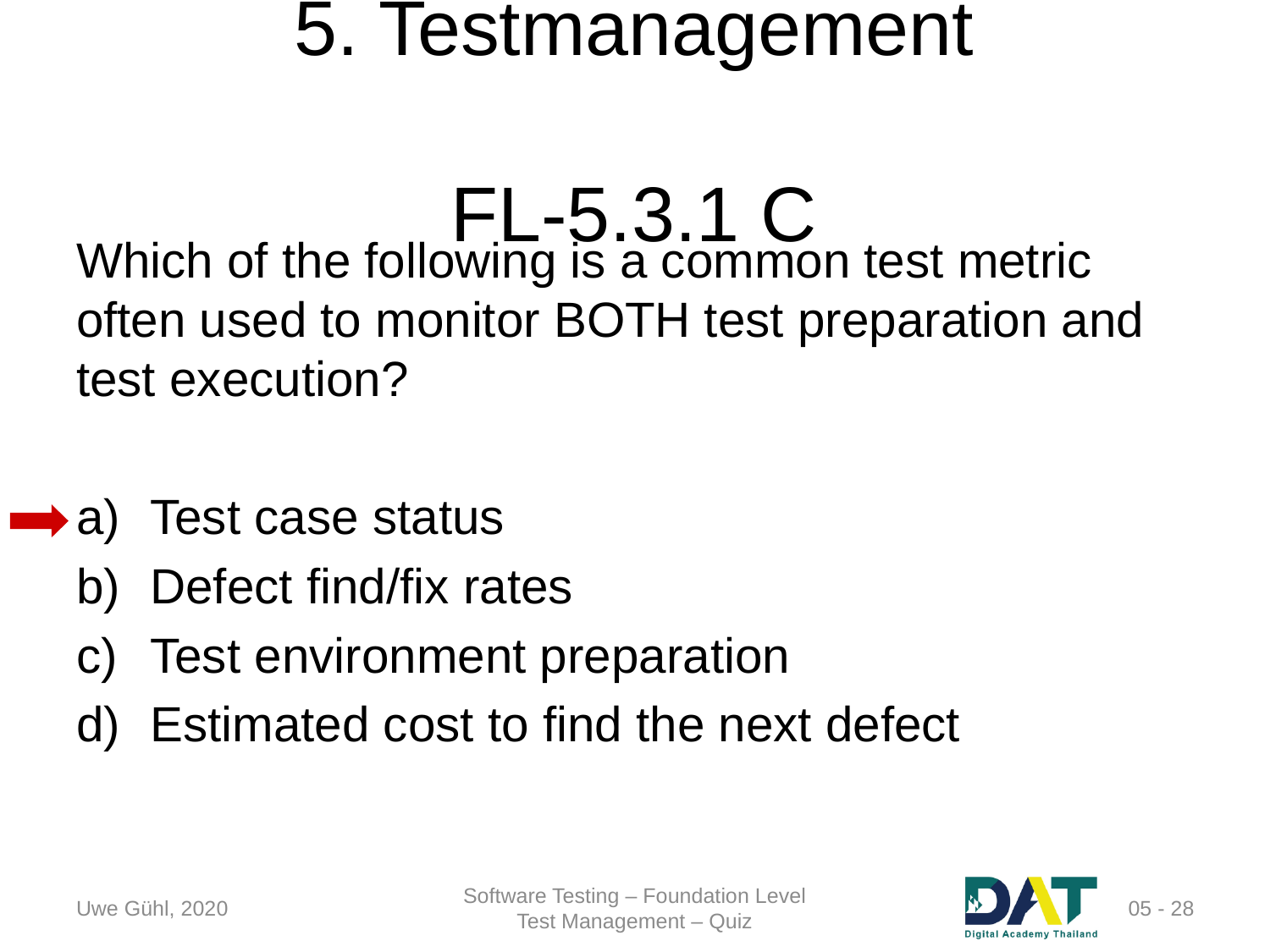

# 5. Testmanagement	FL-5.3.1 C
Which of the following is a common test metric often used to monitor BOTH test preparation and test execution?

Test case status
Defect find/fix rates
Test environment preparation
Estimated cost to find the next defect

Uwe Gühl, 2020
Software Testing – Foundation Level
Test Management – Quiz
 05 - 28